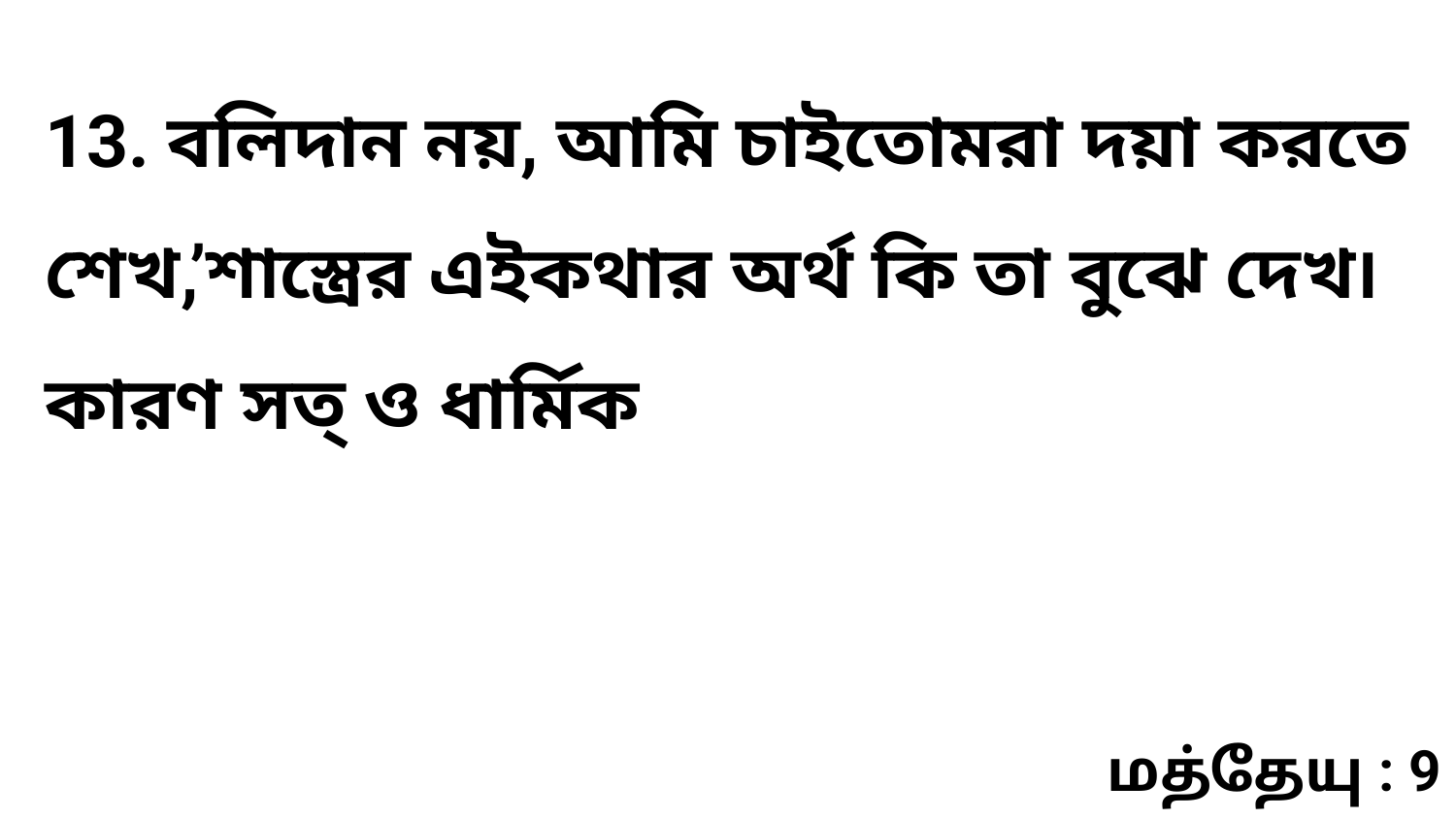

13. বলিদান নয়, আমি চাইতোমরা দয়া করতে শেখ,’শাস্ত্রের এইকথার অর্থ কি তা বুঝে দেখ৷ কারণ সত্ ও ধার্মিক
மத்தேயு : 9